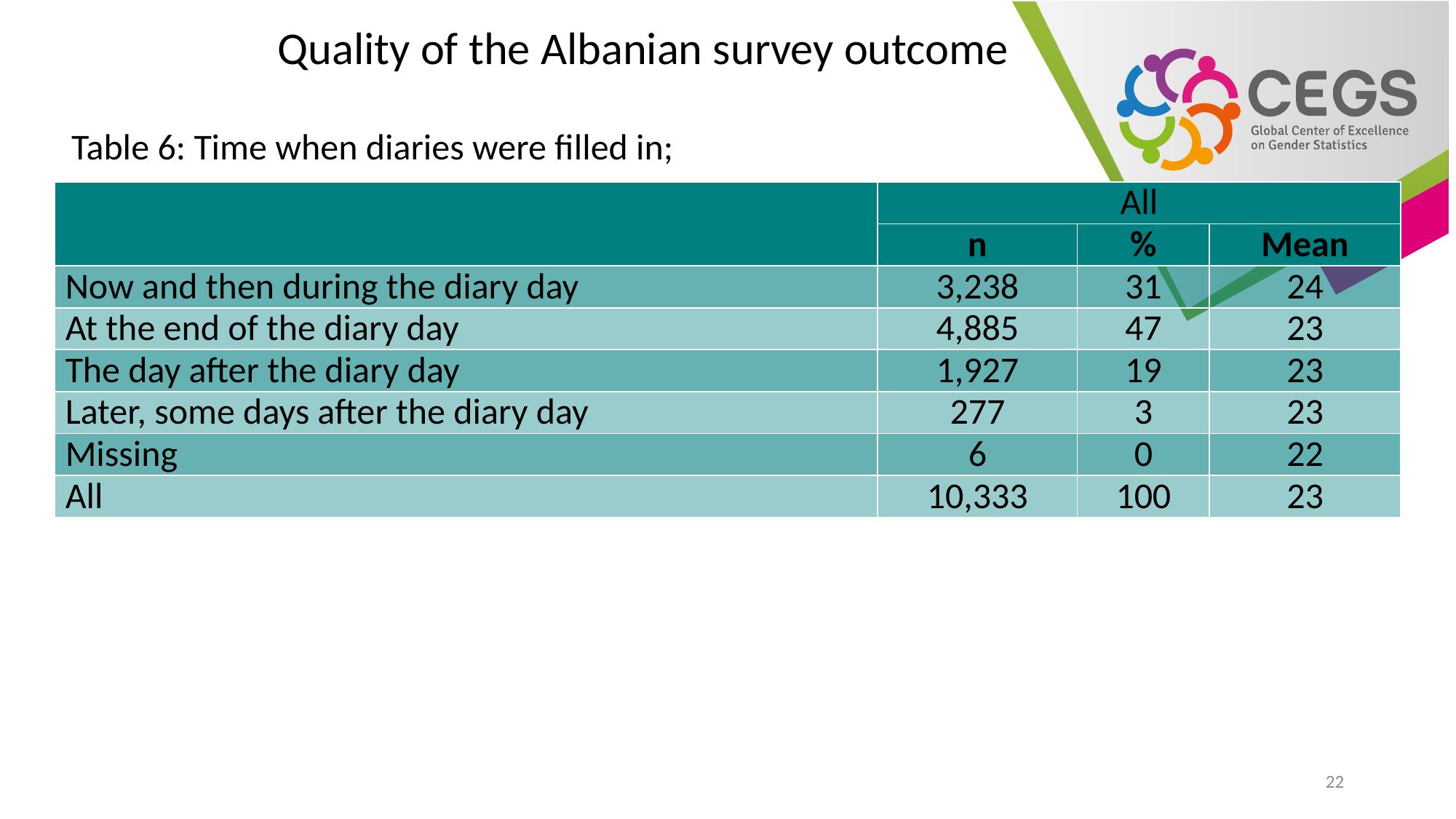

# Quality of the Albanian survey outcome
Table 6: Time when diaries were filled in;
|  | All |  |  |
| --- | --- | --- | --- |
|  | n | % | Mean |
| Now and then during the diary day | 3,238 | 31 | 24 |
| At the end of the diary day | 4,885 | 47 | 23 |
| The day after the diary day | 1,927 | 19 | 23 |
| Later, some days after the diary day | 277 | 3 | 23 |
| Missing | 6 | 0 | 22 |
| All | 10,333 | 100 | 23 |
22